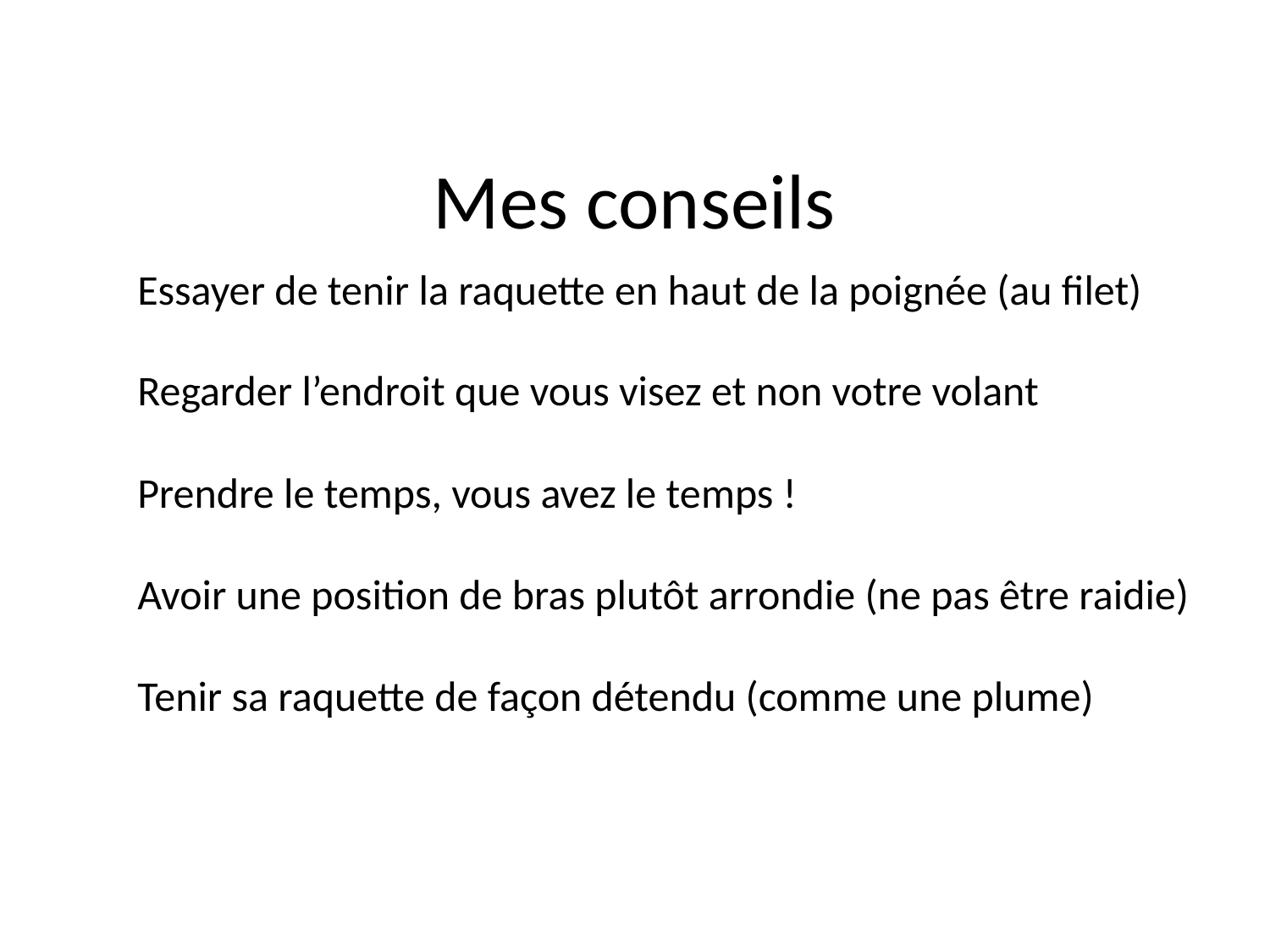

# Mes conseils
Essayer de tenir la raquette en haut de la poignée (au filet)

Regarder l’endroit que vous visez et non votre volant

Prendre le temps, vous avez le temps !

Avoir une position de bras plutôt arrondie (ne pas être raidie)

Tenir sa raquette de façon détendu (comme une plume)